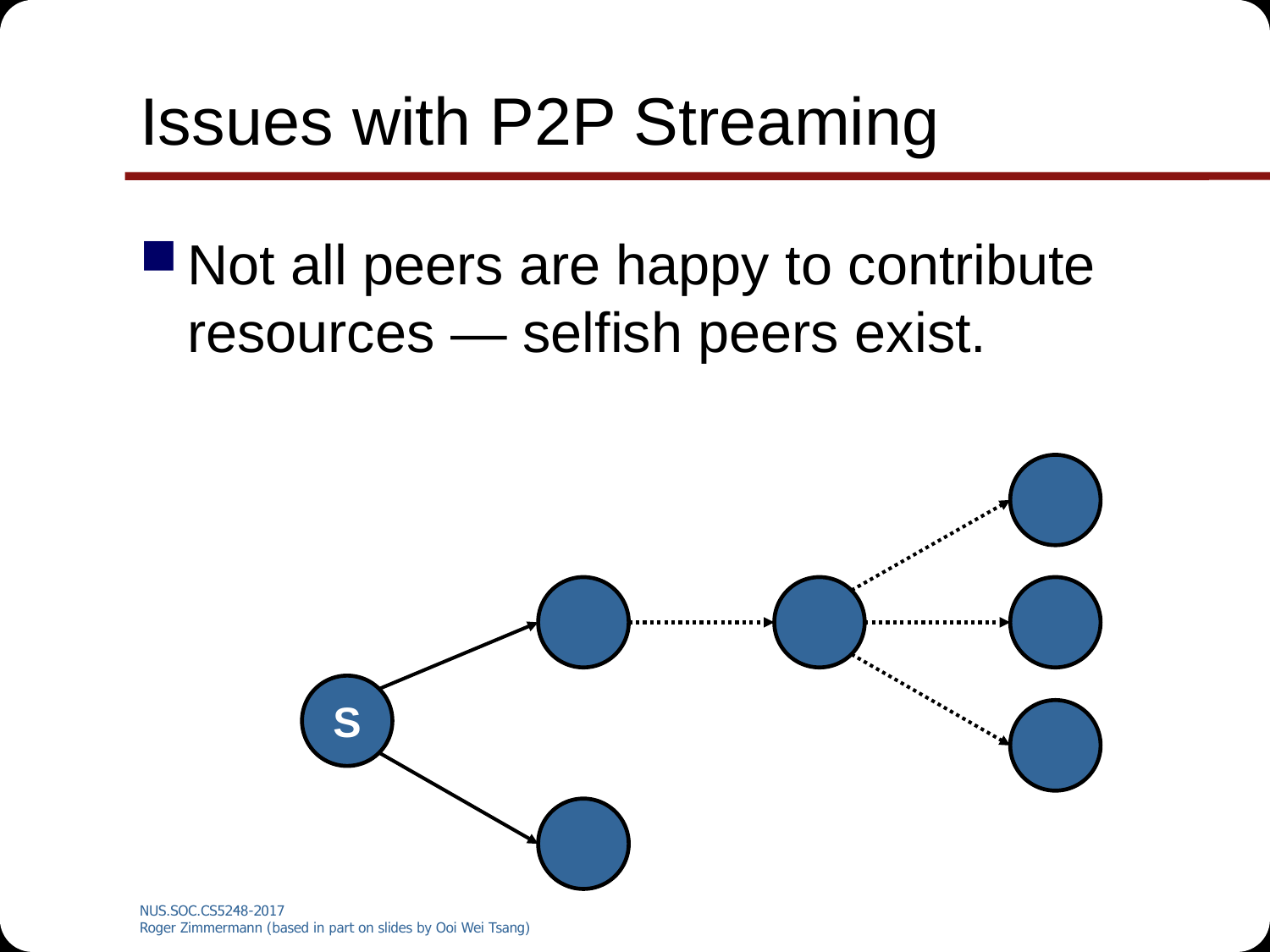

# Issues with P2P Streaming
Not all peers are happy to contribute resources — selfish peers exist.

S

NUS.SOC.CS5248-2017
Roger Zimmermann (based in part on slides by Ooi Wei Tsang)